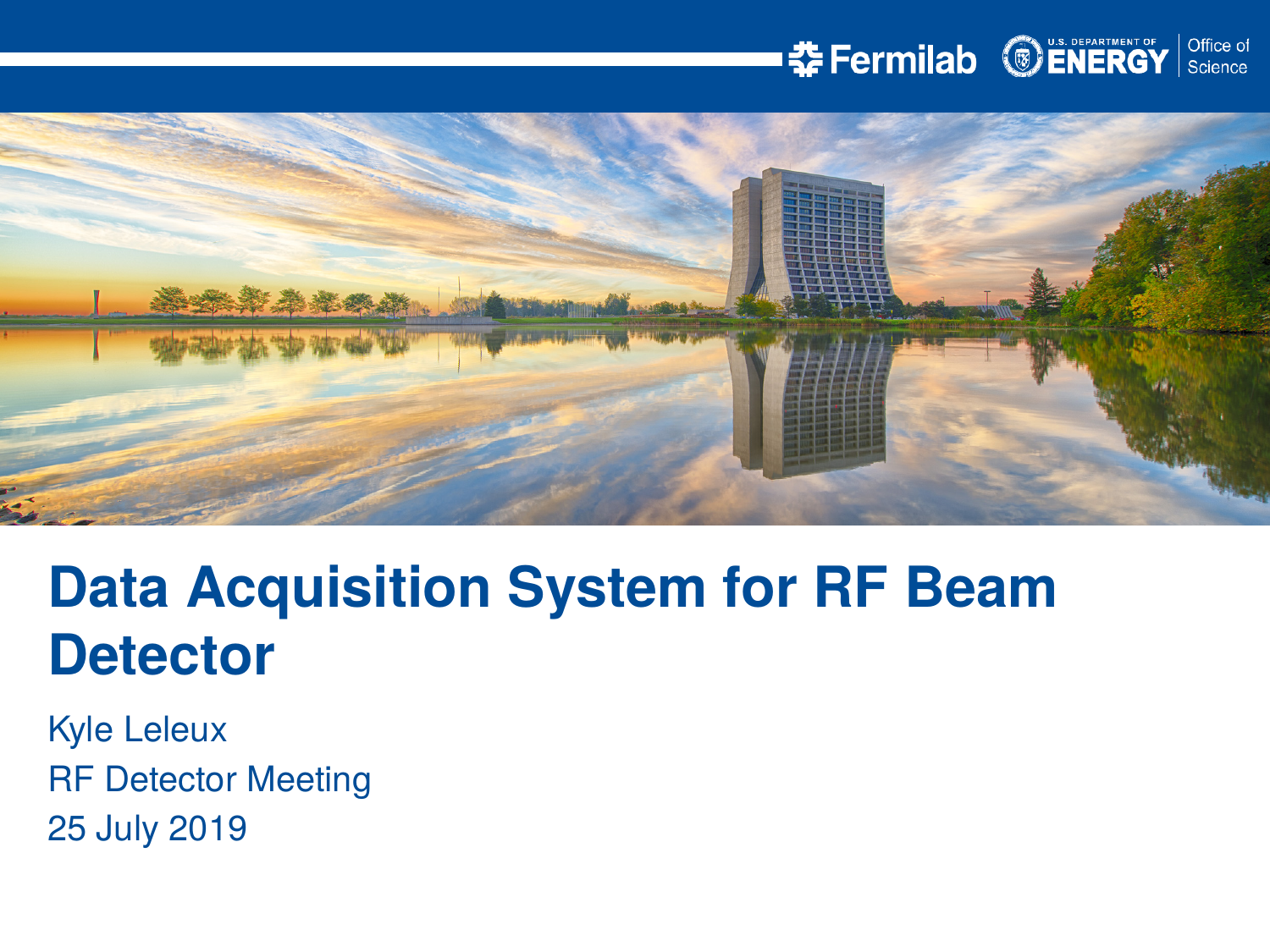

Data Acquisition System for RF Beam Detector
Kyle Leleux
RF Detector Meeting
25 July 2019